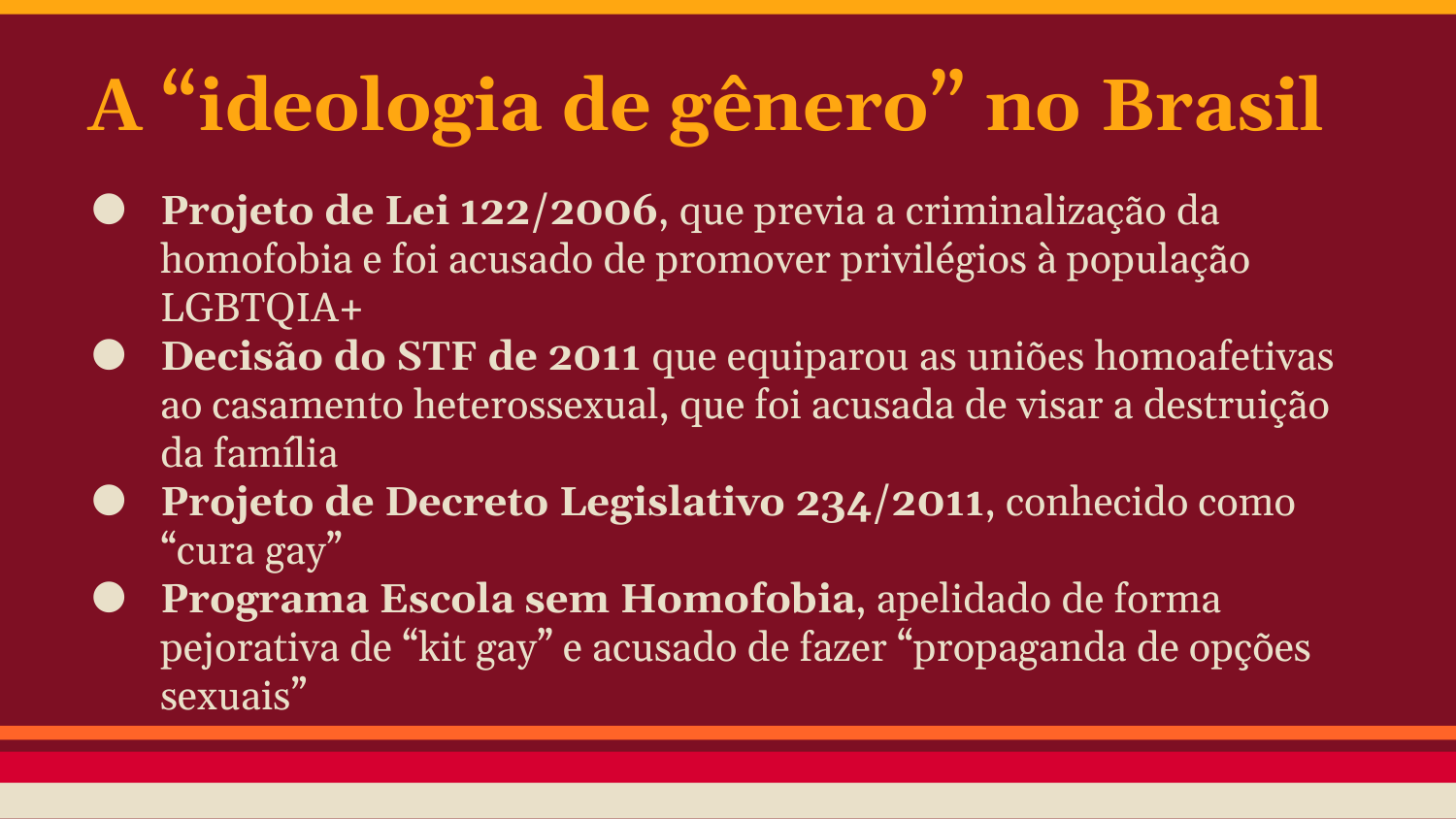

# A “ideologia de gênero” no Brasil
Projeto de Lei 122/2006, que previa a criminalização da homofobia e foi acusado de promover privilégios à população LGBTQIA+
Decisão do STF de 2011 que equiparou as uniões homoafetivas ao casamento heterossexual, que foi acusada de visar a destruição da família
Projeto de Decreto Legislativo 234/2011, conhecido como “cura gay”
Programa Escola sem Homofobia, apelidado de forma pejorativa de “kit gay” e acusado de fazer “propaganda de opções sexuais”